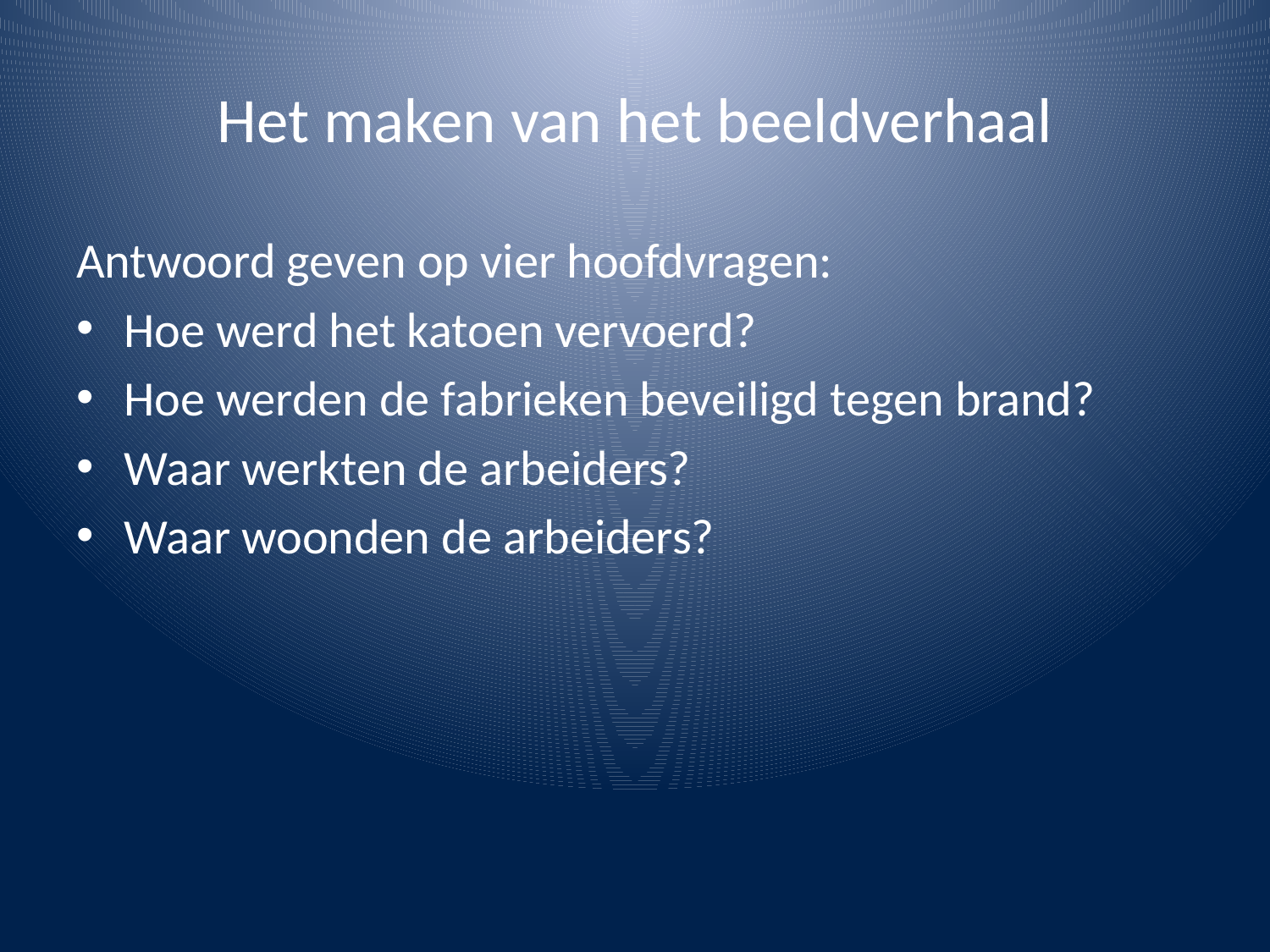

# Het maken van het beeldverhaal
Antwoord geven op vier hoofdvragen:
Hoe werd het katoen vervoerd?
Hoe werden de fabrieken beveiligd tegen brand?
Waar werkten de arbeiders?
Waar woonden de arbeiders?